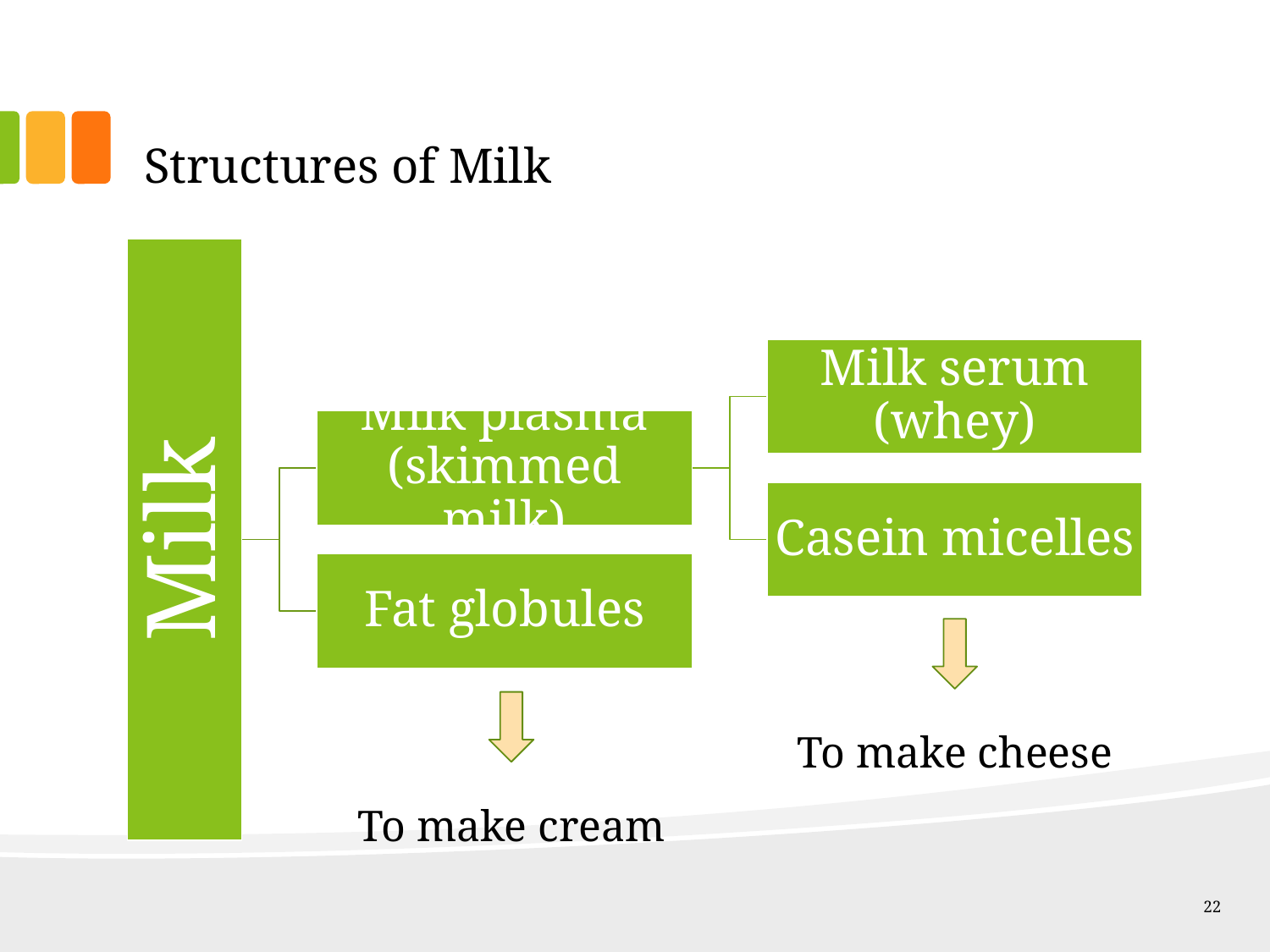

# Structures of Milk

Milk
Milk plasma (skimmed milk)
Milk serum (whey)
Casein micelles
Fat globules

To make cheese
To make cream
22